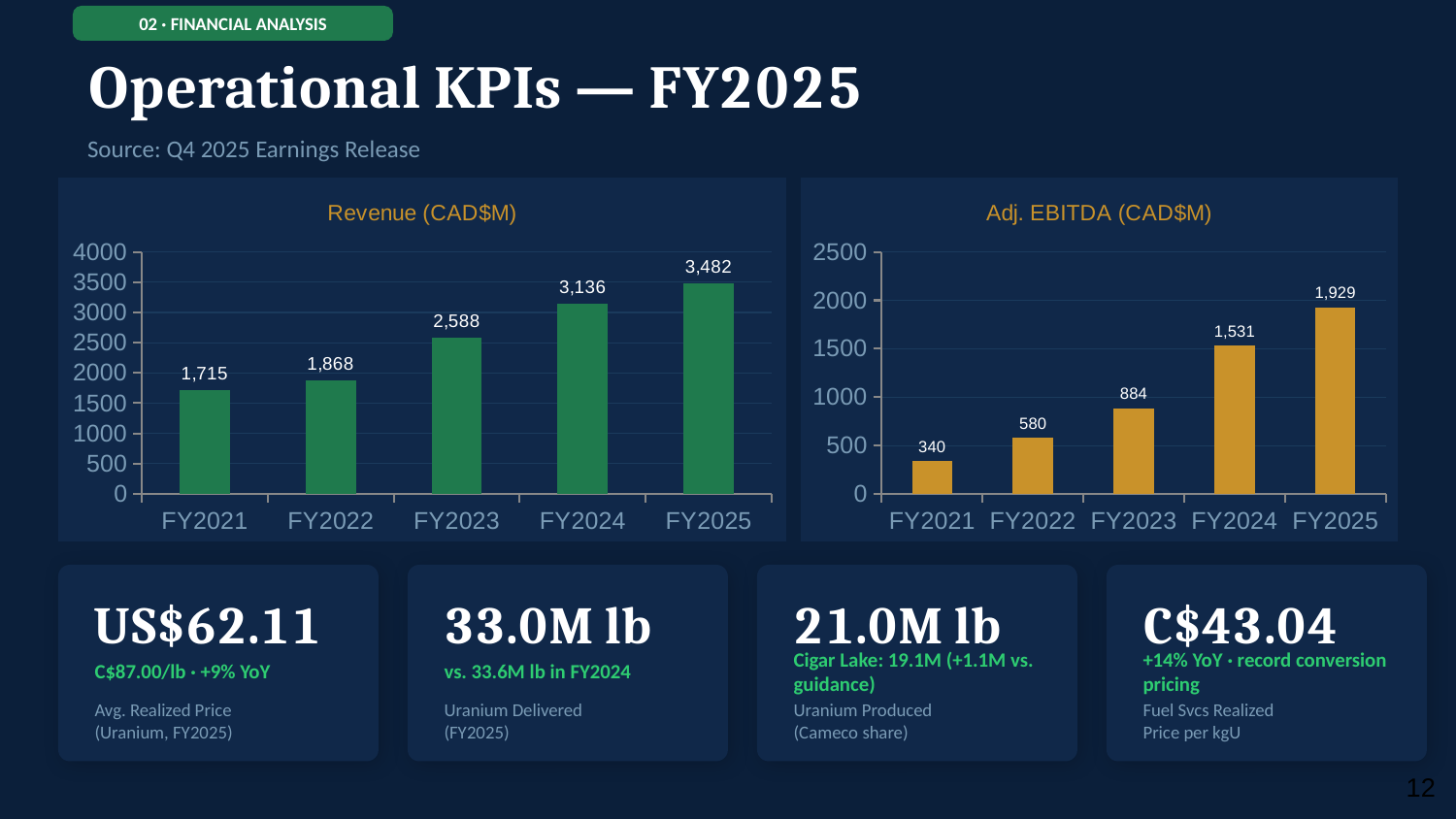

02 · FINANCIAL ANALYSIS
Operational KPIs — FY2025
Source: Q4 2025 Earnings Release

### Chart: Revenue (CAD$M)

| Category | Revenue CAD$M |
|---|---|
| FY2021 | 1715.0 |
| FY2022 | 1868.0 |
| FY2023 | 2588.0 |
| FY2024 | 3136.0 |
| FY2025 | 3482.0 |

### Chart: Adj. EBITDA (CAD$M)

| Category | Adj. EBITDA CAD$M |
|---|---|
| FY2021 | 340.0 |
| FY2022 | 580.0 |
| FY2023 | 884.0 |
| FY2024 | 1531.0 |
| FY2025 | 1929.0 |

US$62.11
33.0M lb
21.0M lb
C$43.04
C$87.00/lb · +9% YoY
vs. 33.6M lb in FY2024
Cigar Lake: 19.1M (+1.1M vs. guidance)
+14% YoY · record conversion pricing
Uranium Produced
(Cameco share)
Avg. Realized Price
(Uranium, FY2025)
Uranium Delivered
(FY2025)
Fuel Svcs Realized
Price per kgU
12